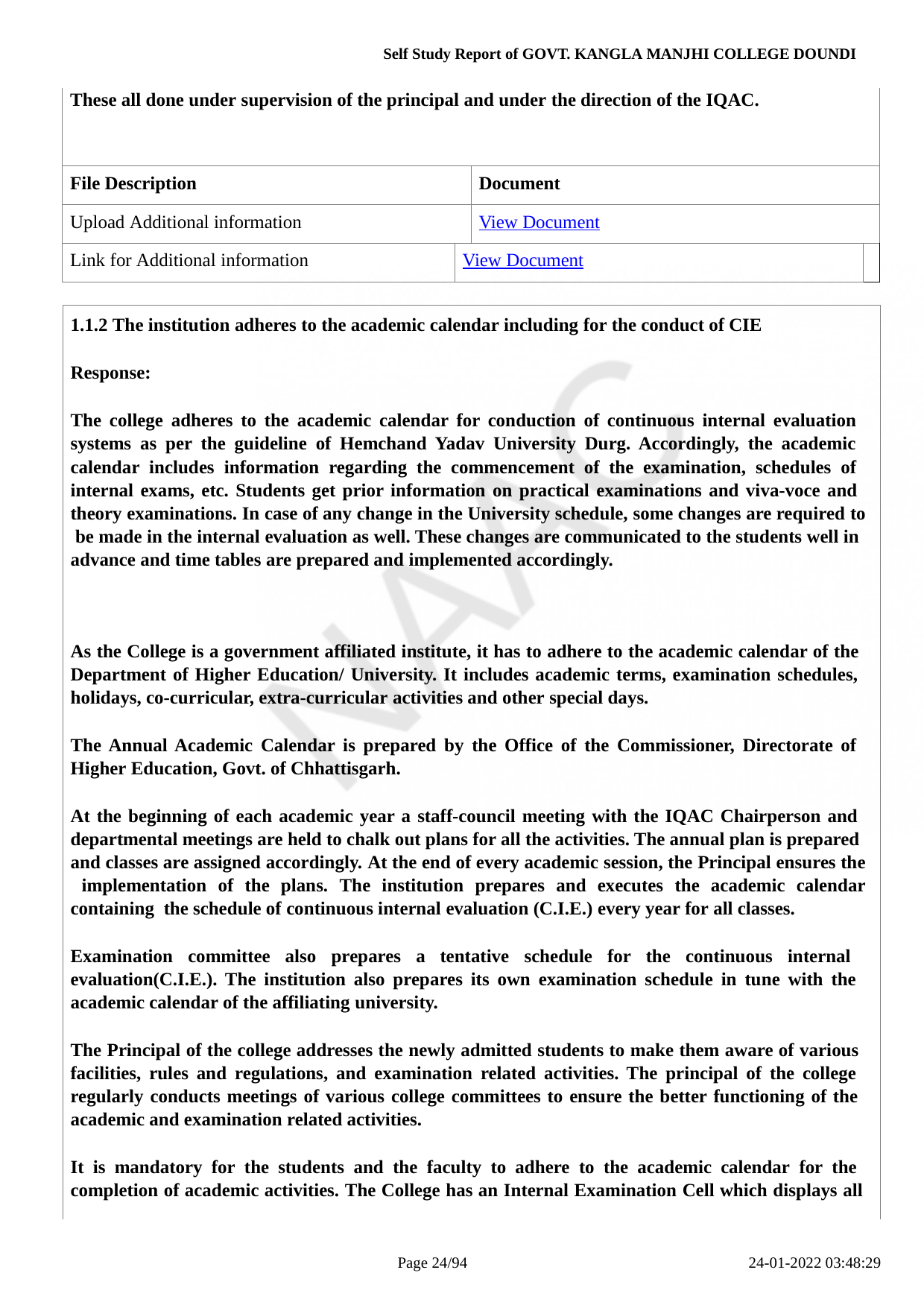

Self Study Report of GOVT. KANGLA MANJHI COLLEGE DOUNDI
| These all done under supervision of the principal and under the direction of the IQAC. |  |  |  |
| --- | --- | --- | --- |
| File Description |  | Document |  |
| Upload Additional information |  | View Document |  |
| Link for Additional information | View Document |  |  |

1.1.2 The institution adheres to the academic calendar including for the conduct of CIE

Response:

The college adheres to the academic calendar for conduction of continuous internal evaluation  systems as per the guideline of Hemchand Yadav University Durg. Accordingly, the academic  calendar includes information regarding the commencement of the examination, schedules of  internal exams, etc. Students get prior information on practical examinations and viva-voce and  theory examinations. In case of any change in the University schedule, some changes are required to  be made in the internal evaluation as well. These changes are communicated to the students well in  advance and time tables are prepared and implemented accordingly.
As the College is a government affiliated institute, it has to adhere to the academic calendar of the  Department of Higher Education/ University. It includes academic terms, examination schedules,  holidays, co-curricular, extra-curricular activities and other special days.

The Annual Academic Calendar is prepared by the Office of the Commissioner, Directorate of  Higher Education, Govt. of Chhattisgarh.

At the beginning of each academic year a staff-council meeting with the IQAC Chairperson and  departmental meetings are held to chalk out plans for all the activities. The annual plan is prepared  and classes are assigned accordingly. At the end of every academic session, the Principal ensures the  implementation of the plans. The institution prepares and executes the academic calendar containing  the schedule of continuous internal evaluation (C.I.E.) every year for all classes.

Examination committee also prepares a tentative schedule for the continuous internal  evaluation(C.I.E.). The institution also prepares its own examination schedule in tune with the  academic calendar of the affiliating university.

The Principal of the college addresses the newly admitted students to make them aware of various  facilities, rules and regulations, and examination related activities. The principal of the college  regularly conducts meetings of various college committees to ensure the better functioning of the  academic and examination related activities.

It is mandatory for the students and the faculty to adhere to the academic calendar for the  completion of academic activities. The College has an Internal Examination Cell which displays all
Page 24/94
24-01-2022 03:48:29